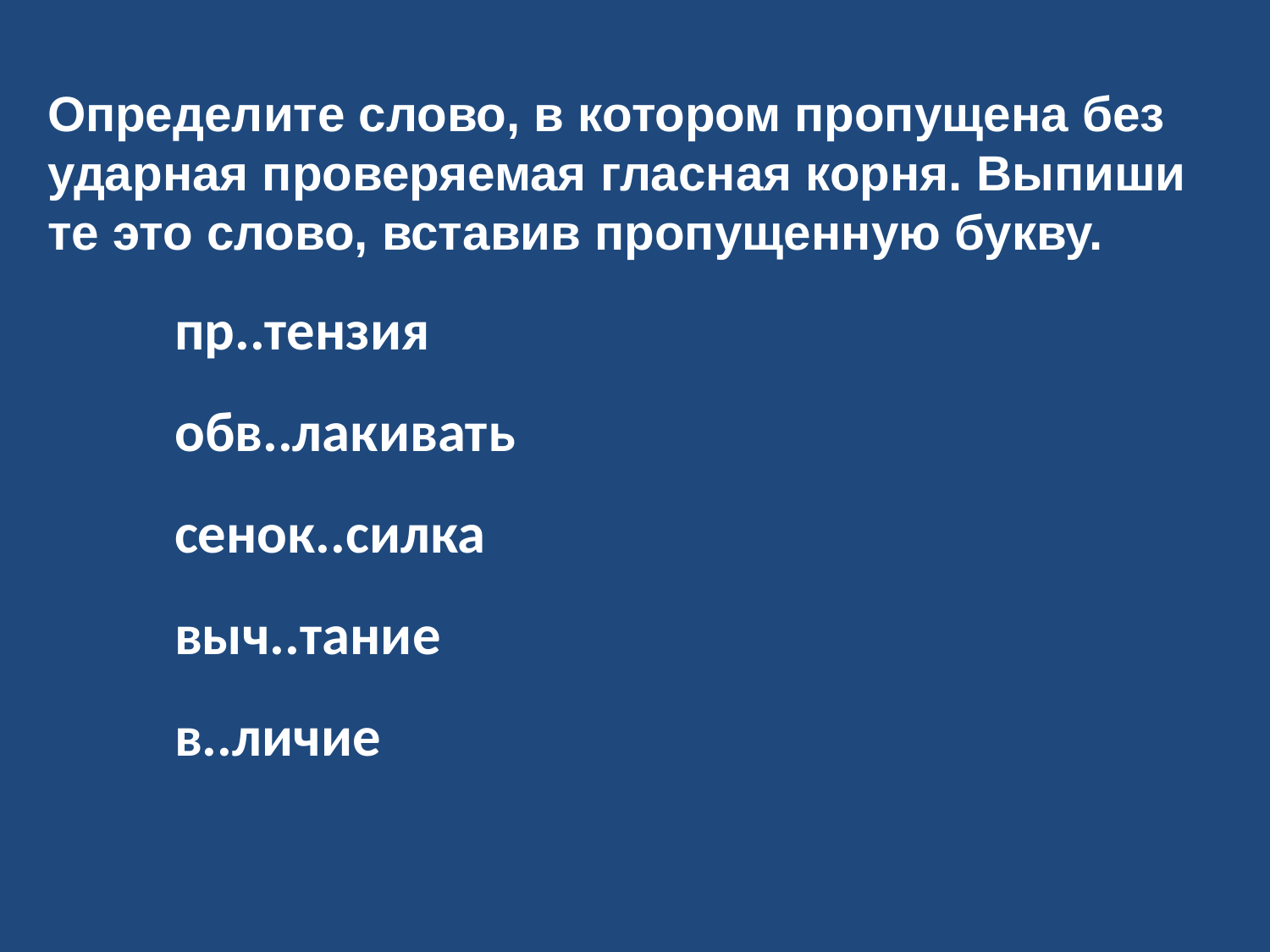

Опре­де­ли­те слово, в ко­то­ром про­пу­ще­на без­удар­ная про­ве­ря­е­мая глас­ная корня. Вы­пи­ши­те это слово, вста­вив про­пу­щен­ную букву.
пр..тен­зия
обв..ла­ки­вать
сенок..силка
выч..тание
в..личие